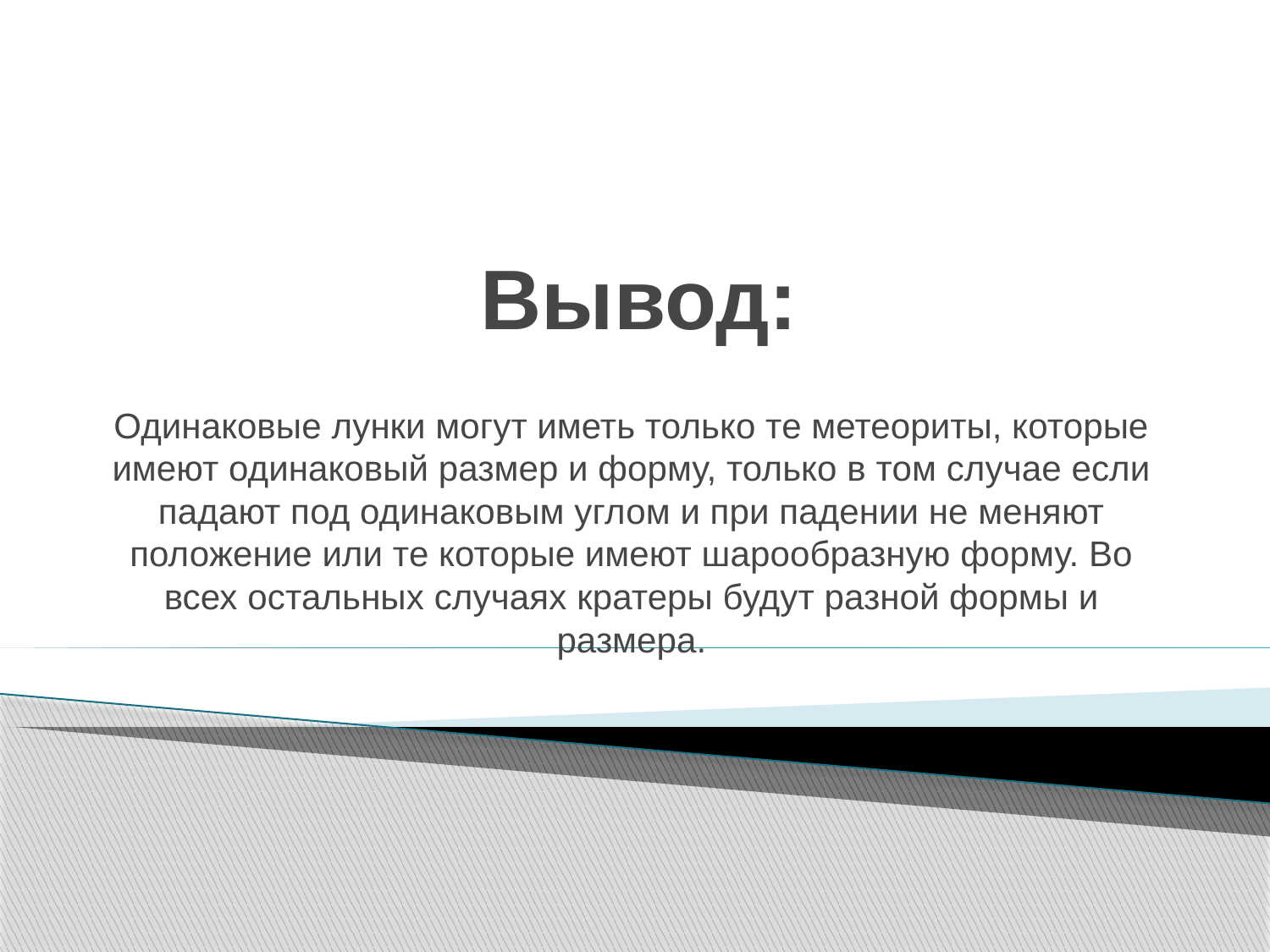

# Вывод:
Одинаковые лунки могут иметь только те метеориты, которые имеют одинаковый размер и форму, только в том случае если падают под одинаковым углом и при падении не меняют положение или те которые имеют шарообразную форму. Во всех остальных случаях кратеры будут разной формы и размера.